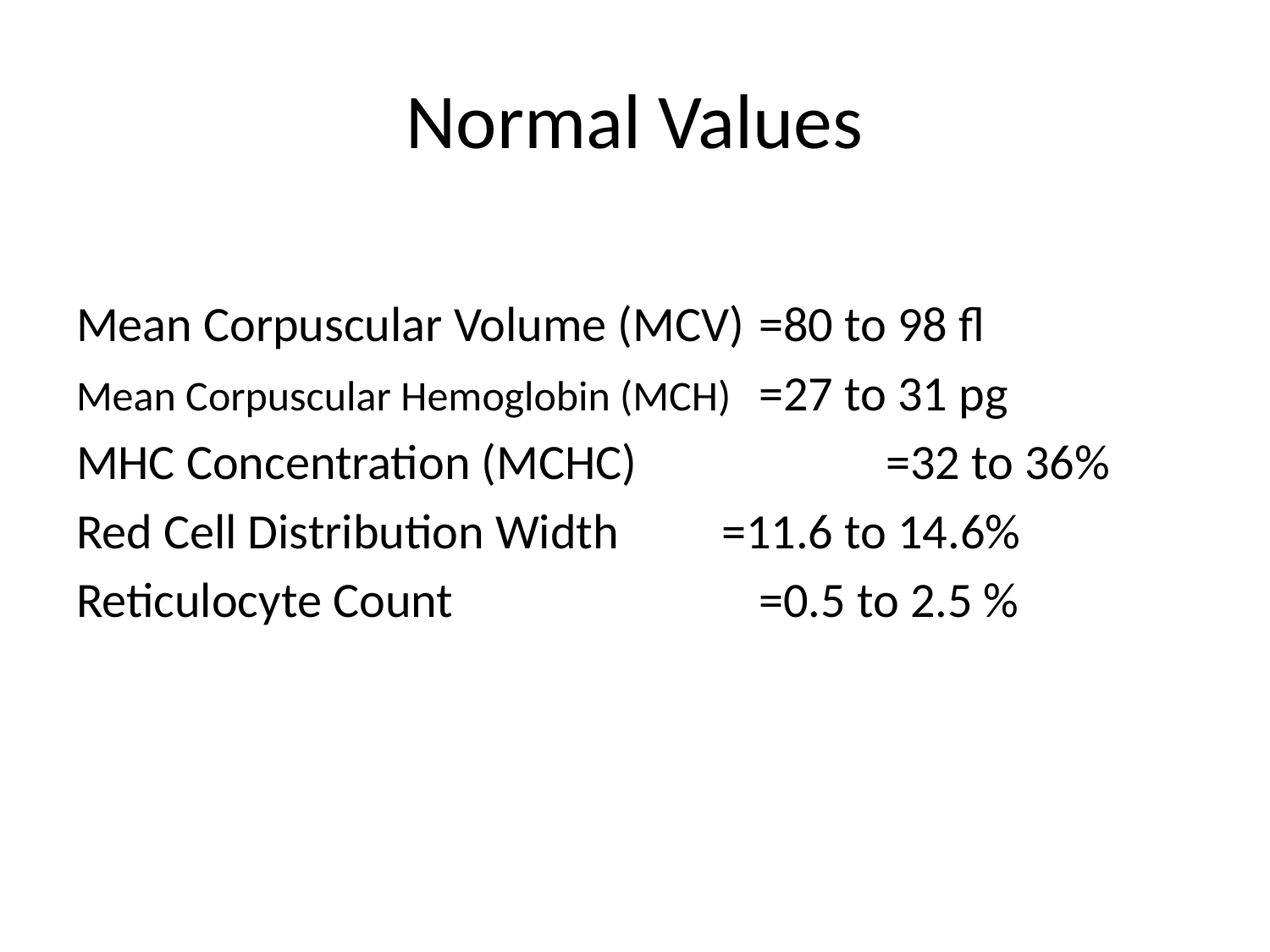

# Normal Values
Mean Corpuscular Volume (MCV)	=80 to 98 fl
Mean Corpuscular Hemoglobin (MCH) 	=27 to 31 pg
MHC Concentration (MCHC)		=32 to 36%
Red Cell Distribution Width 	        =11.6 to 14.6%
Reticulocyte Count 			=0.5 to 2.5 %